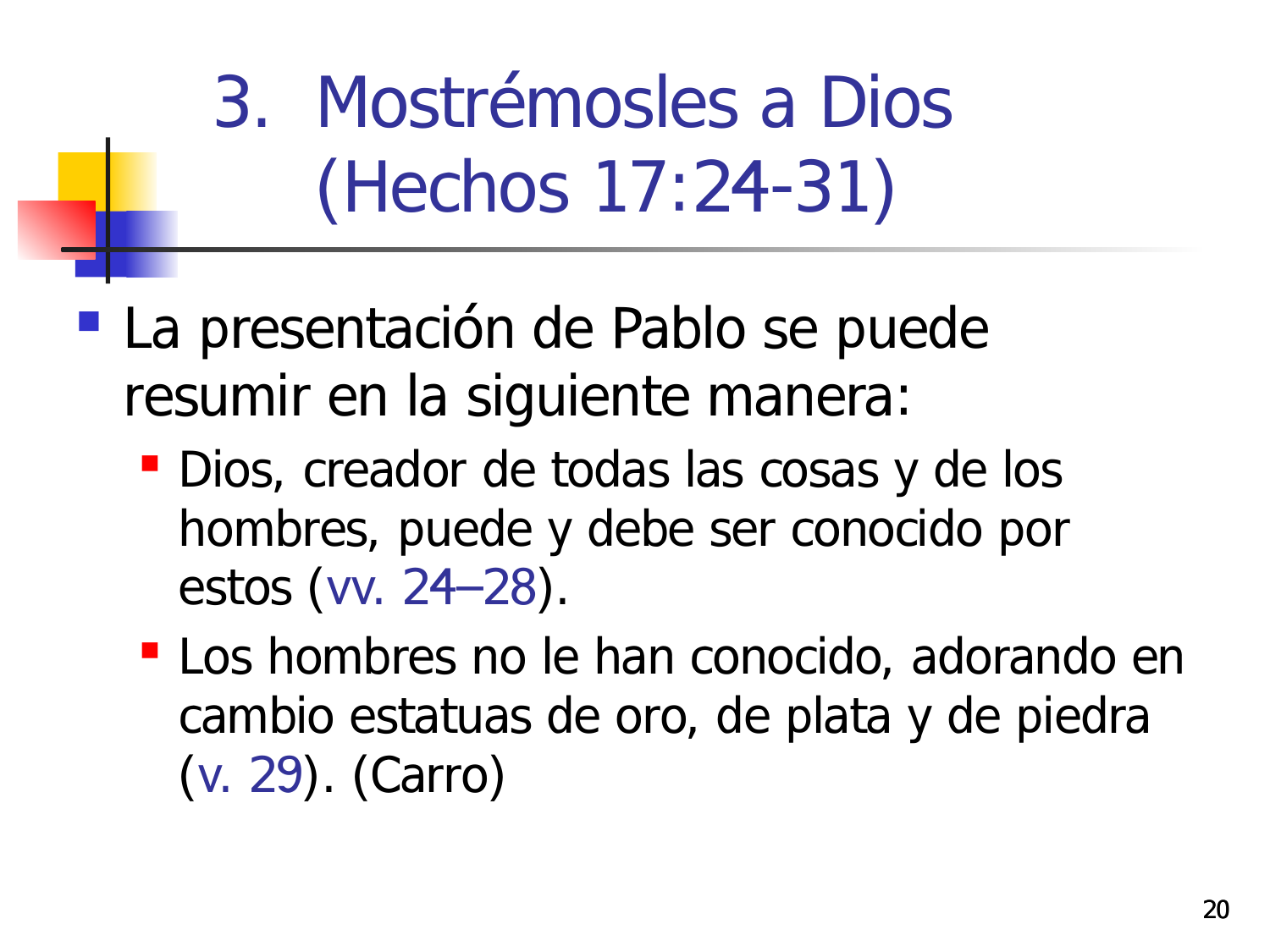

# Mostrémosles a Dios             (Hechos 17:24-31)
La presentación de Pablo se puede resumir en la siguiente manera:
Dios, creador de todas las cosas y de los hombres, puede y debe ser conocido por estos (vv. 24–28).
Los hombres no le han conocido, adorando en cambio estatuas de oro, de plata y de piedra (v. 29). (Carro)

20
20